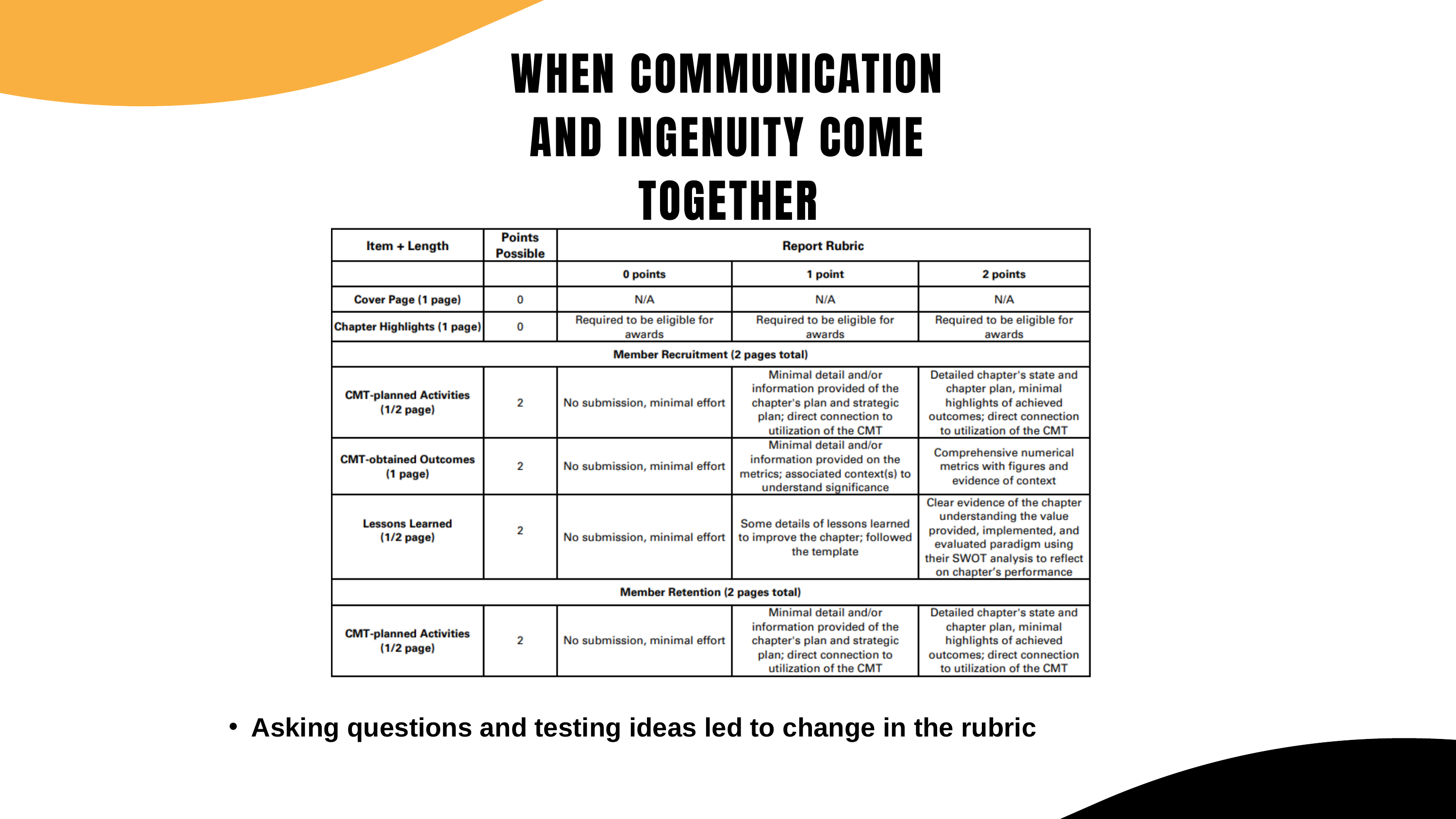

WHEN COMMUNICATION AND INGENUITY COME TOGETHER

Asking questions and testing ideas led to change in the rubric